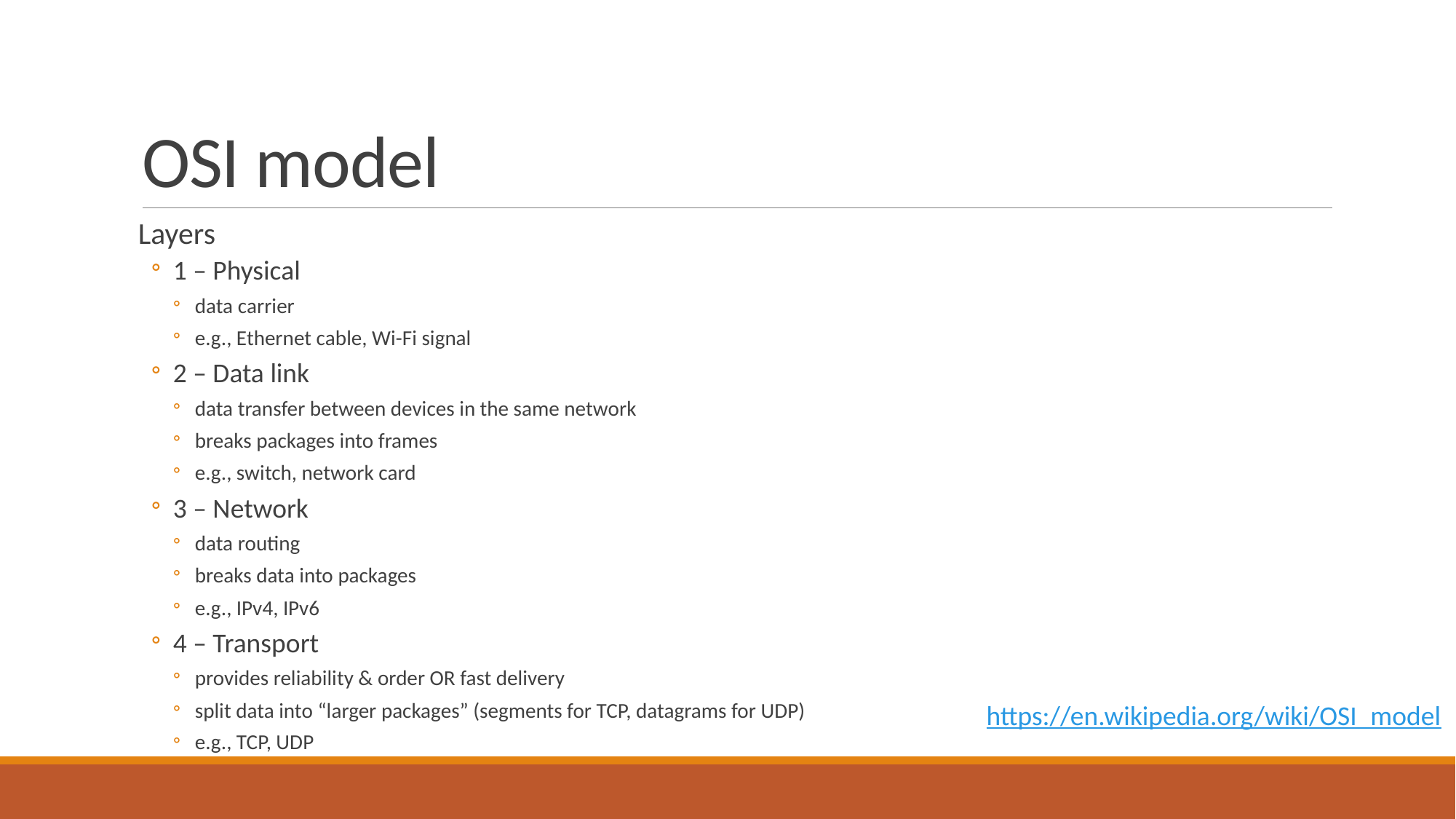

# OSI model
Layers
1 – Physical
data carrier
e.g., Ethernet cable, Wi-Fi signal
2 – Data link
data transfer between devices in the same network
breaks packages into frames
e.g., switch, network card
3 – Network
data routing
breaks data into packages
e.g., IPv4, IPv6
4 – Transport
provides reliability & order OR fast delivery
split data into “larger packages” (segments for TCP, datagrams for UDP)
e.g., TCP, UDP
https://en.wikipedia.org/wiki/OSI_model